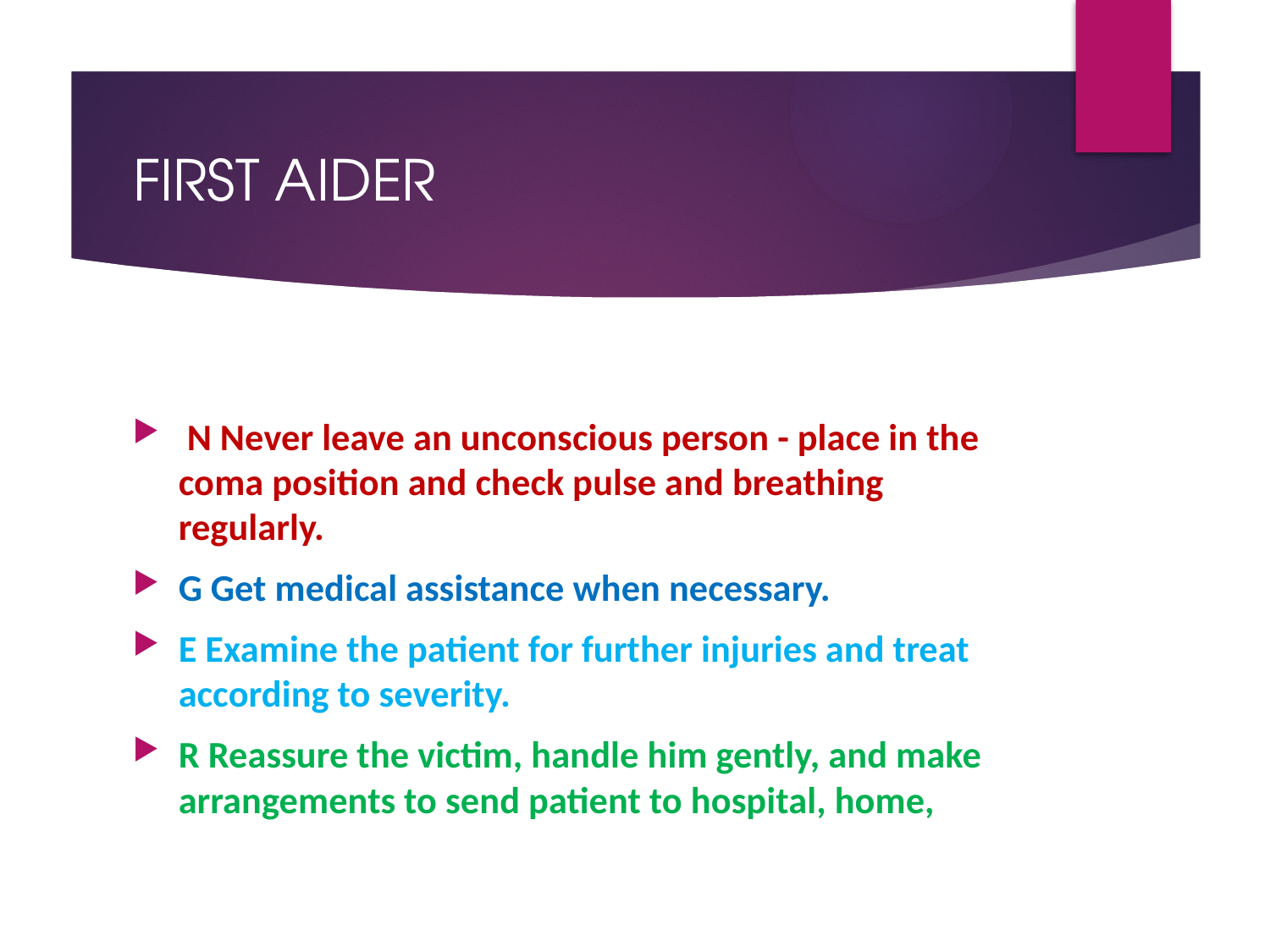

# FIRST AIDER

 N Never leave an unconscious person - place in the coma position and check pulse and breathing regularly.
G Get medical assistance when necessary.
E Examine the patient for further injuries and treat according to severity.
R Reassure the victim, handle him gently, and make arrangements to send patient to hospital, home,